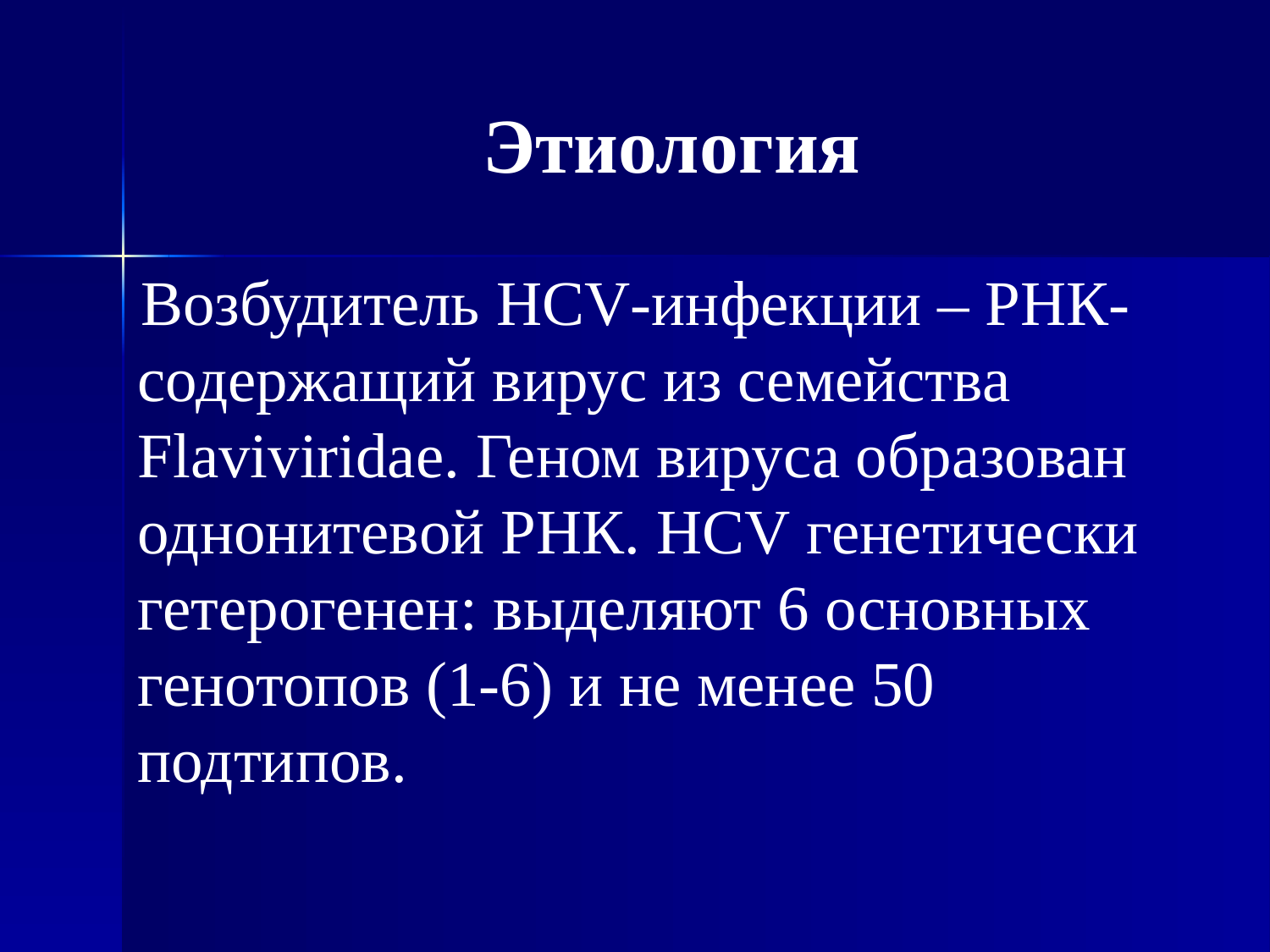

# Этиология
Возбудитель HСV-инфекции – РНК-содержащий вирус из семейства Flaviviridae. Геном вируса образован однонитевой РНК. HCV генетически гетерогенен: выделяют 6 основных генотопов (1-6) и не менее 50 подтипов.